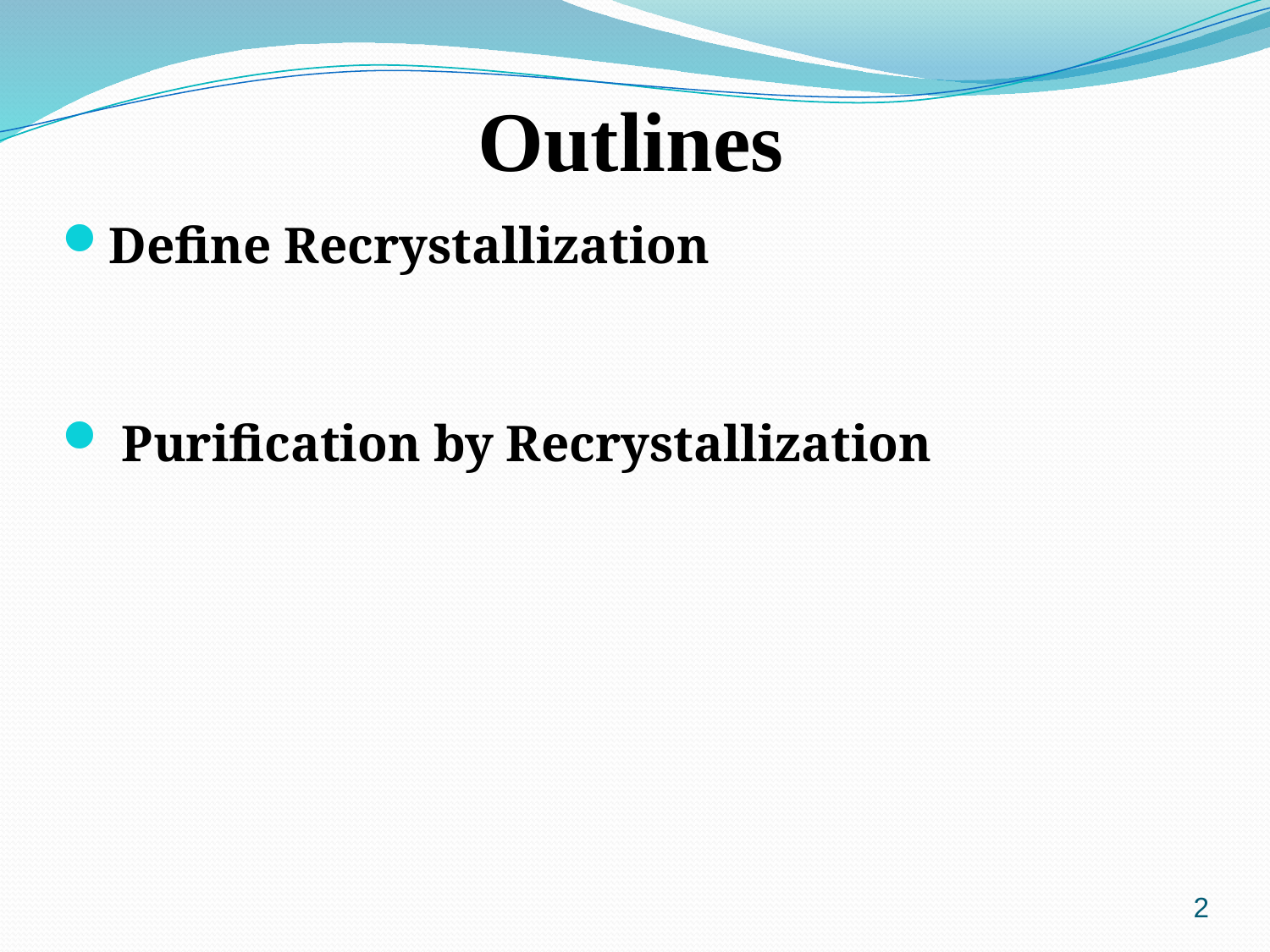

# Outlines
Define Recrystallization

 Purification by Recrystallization
2